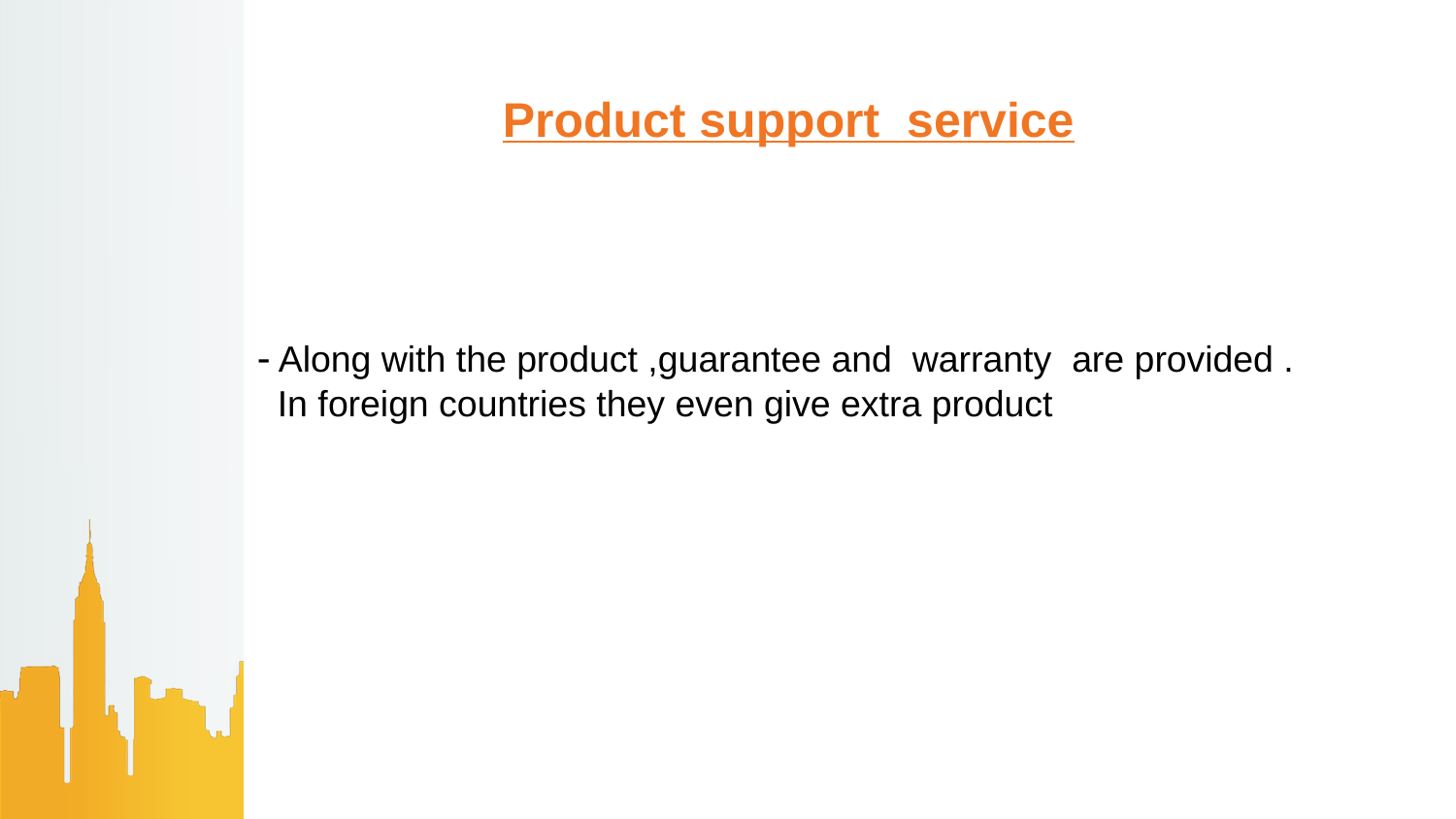

Product support  service
- Along with the product ,guarantee and  warranty  are provided .
  In foreign countries they even give extra product